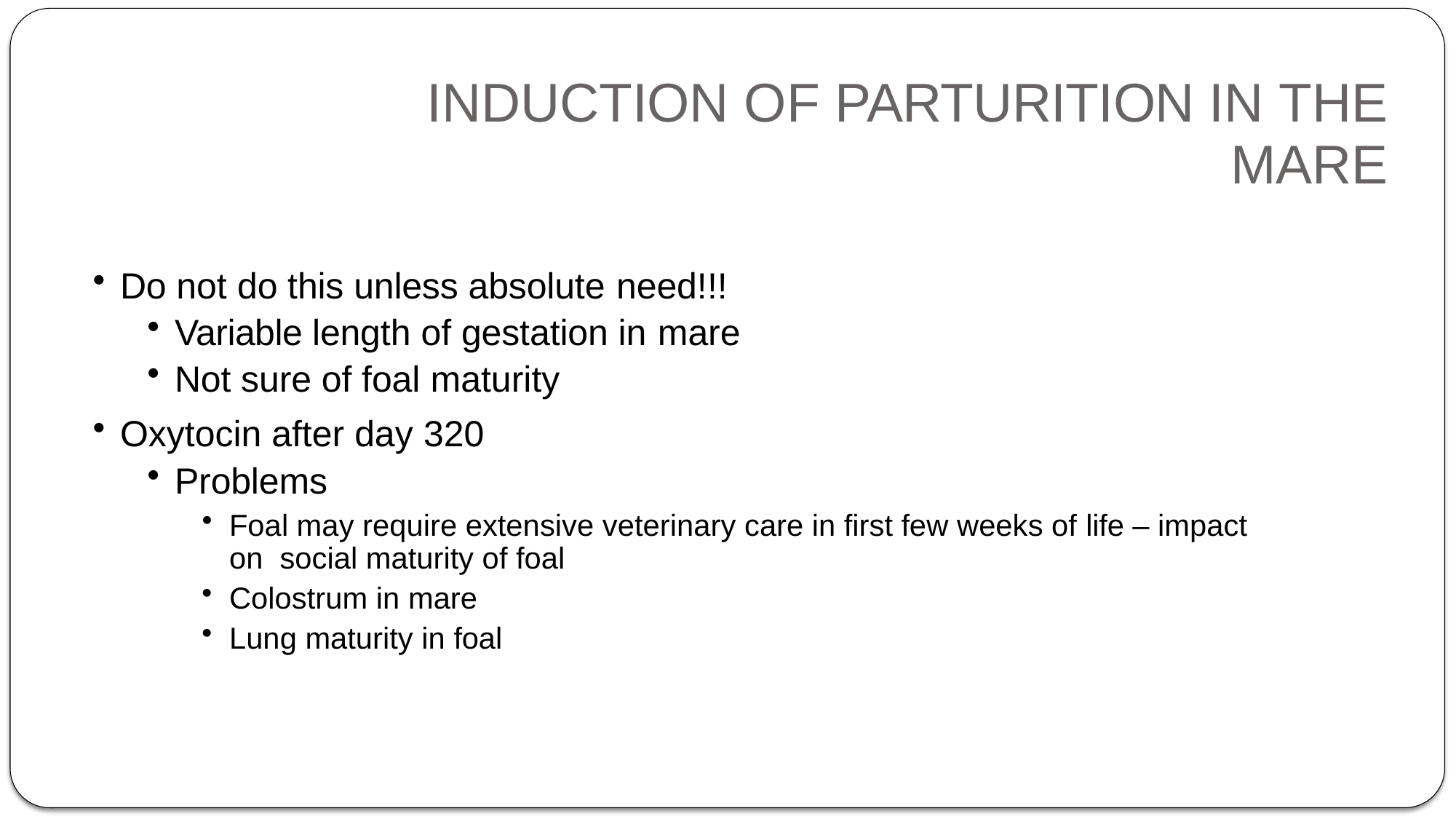

# INDUCTION OF PARTURITION IN THE
MARE
Do not do this unless absolute need!!!
Variable length of gestation in mare
Not sure of foal maturity
Oxytocin after day 320
Problems
Foal may require extensive veterinary care in first few weeks of life – impact on  social maturity of foal
Colostrum in mare
Lung maturity in foal